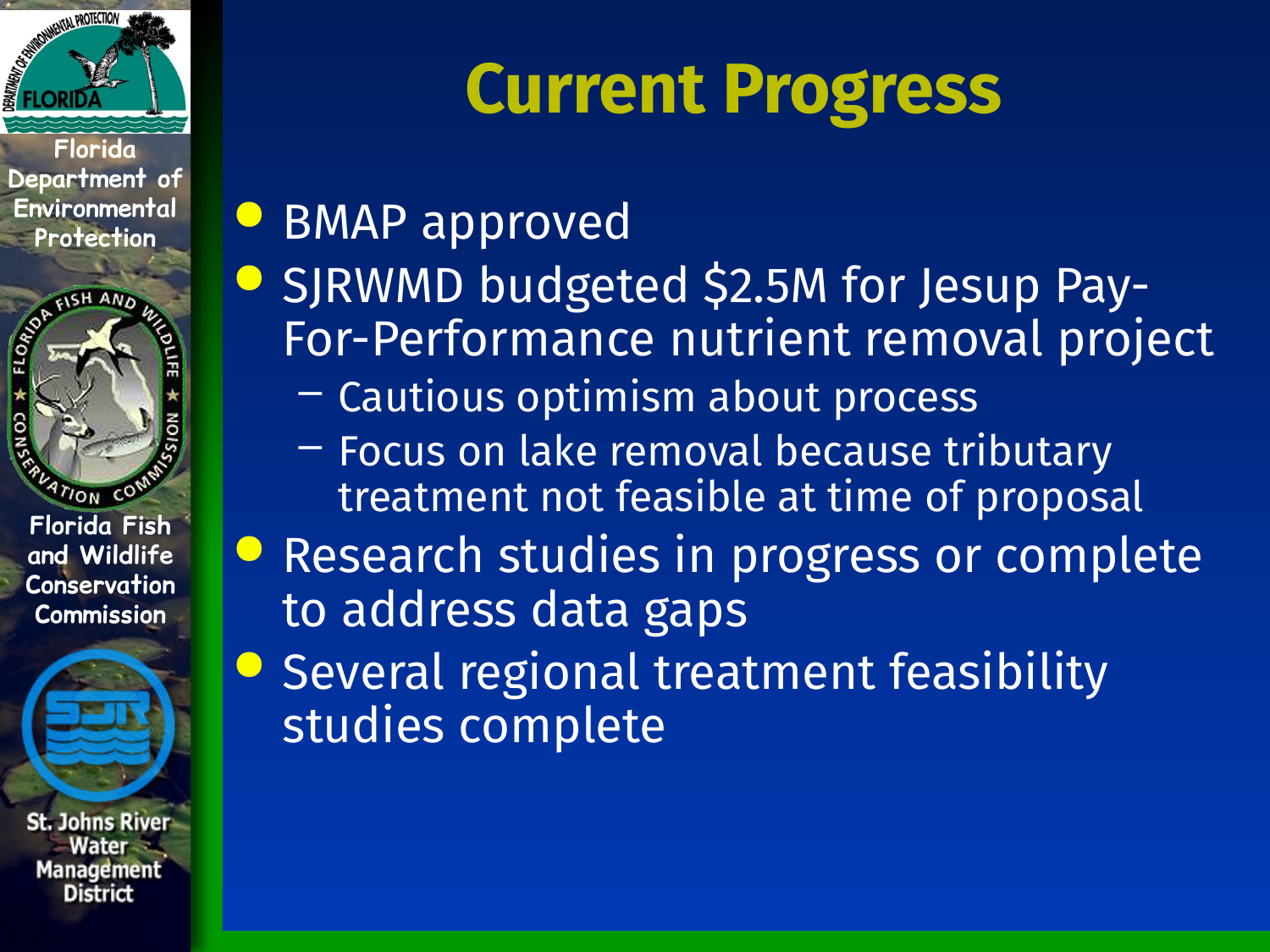

# Current Progress
BMAP approved
SJRWMD budgeted $2.5M for Jesup Pay-For-Performance nutrient removal project
Cautious optimism about process
Focus on lake removal because tributary treatment not feasible at time of proposal
Research studies in progress or complete to address data gaps
Several regional treatment feasibility studies complete